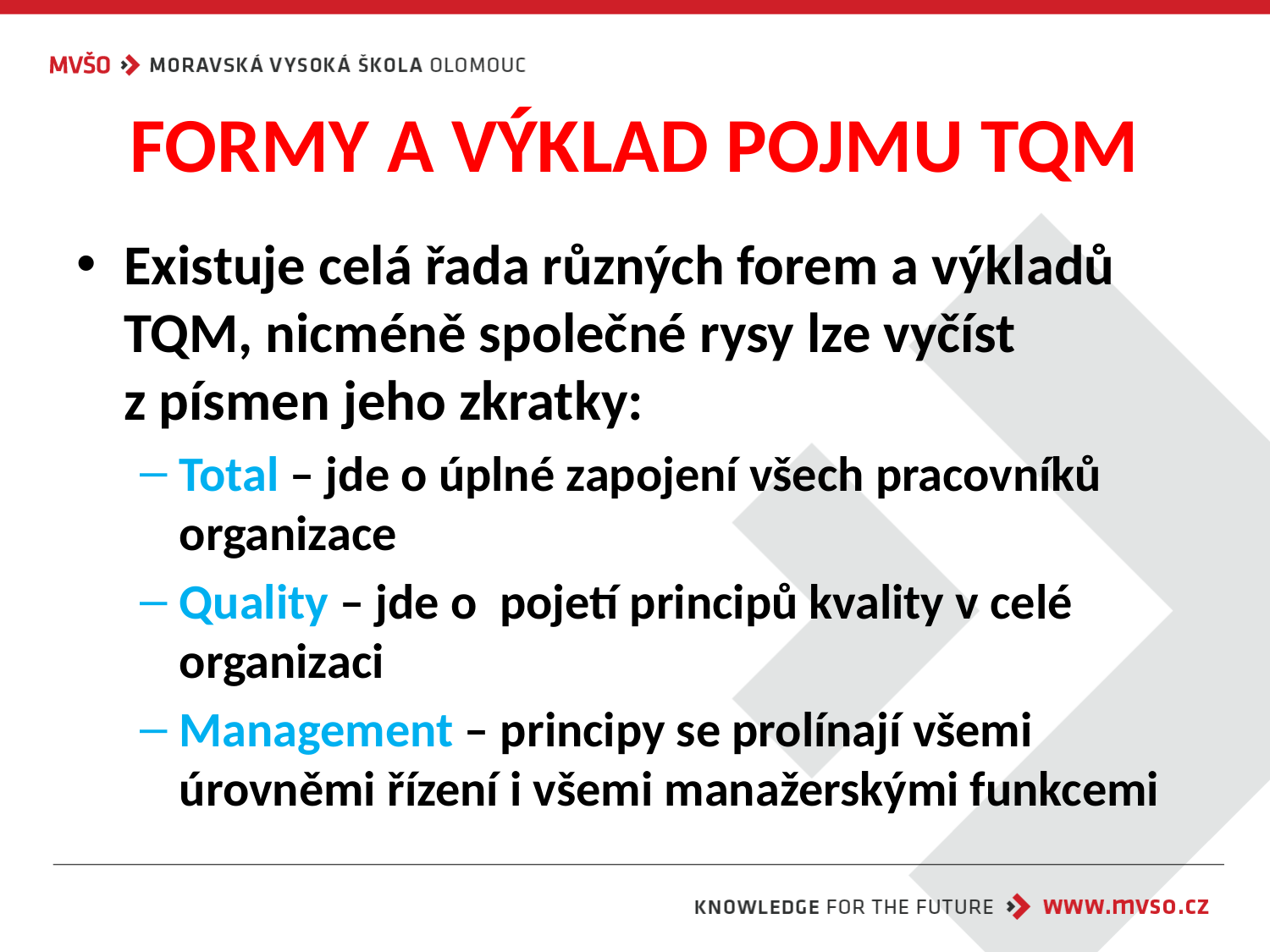

# FORMY A VÝKLAD POJMU TQM
Existuje celá řada různých forem a výkladů TQM, nicméně společné rysy lze vyčíst
z písmen jeho zkratky:
Total – jde o úplné zapojení všech pracovníků organizace
Quality – jde o  pojetí principů kvality v celé organizaci
Management – principy se prolínají všemi úrovněmi řízení i všemi manažerskými funkcemi